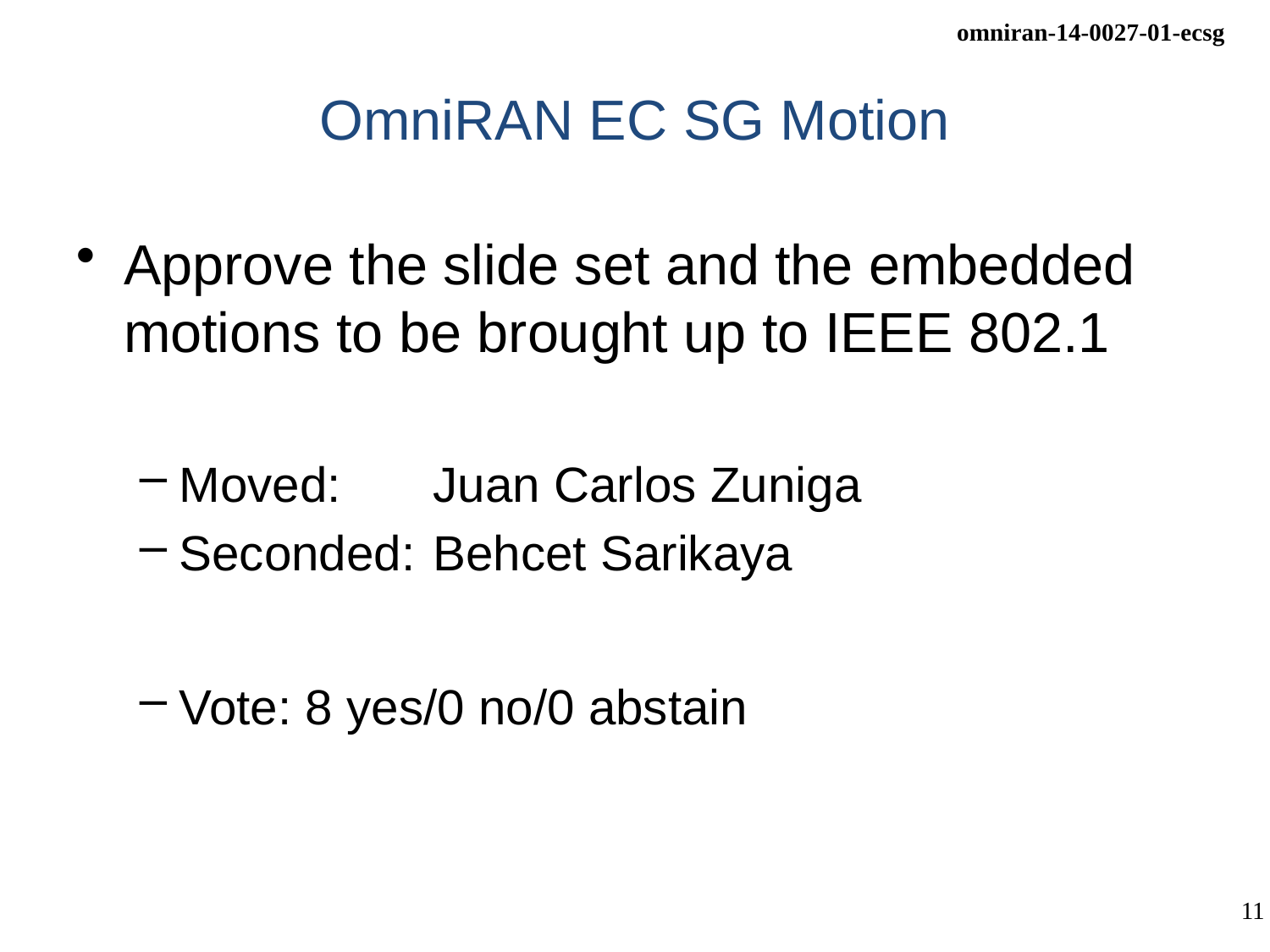

# OmniRAN EC SG Motion
Approve the slide set and the embedded motions to be brought up to IEEE 802.1

Moved:	Juan Carlos Zuniga
Seconded:	Behcet Sarikaya

Vote: 8 yes/0 no/0 abstain